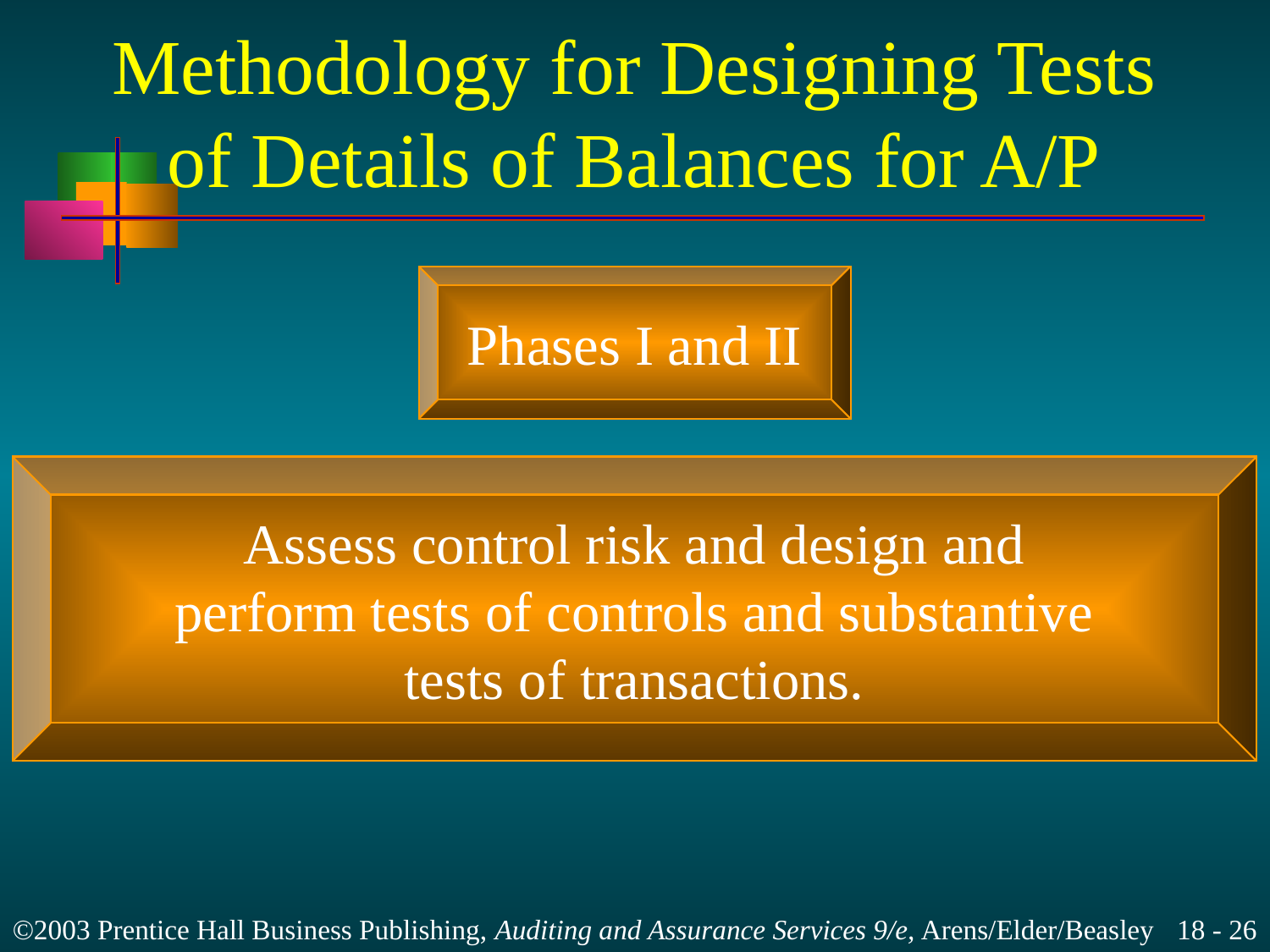

# Methodology for Designing Tests of Details of Balances for A/P
Phases I and II
Assess control risk and design and
 perform tests of controls and substantive
tests of transactions.